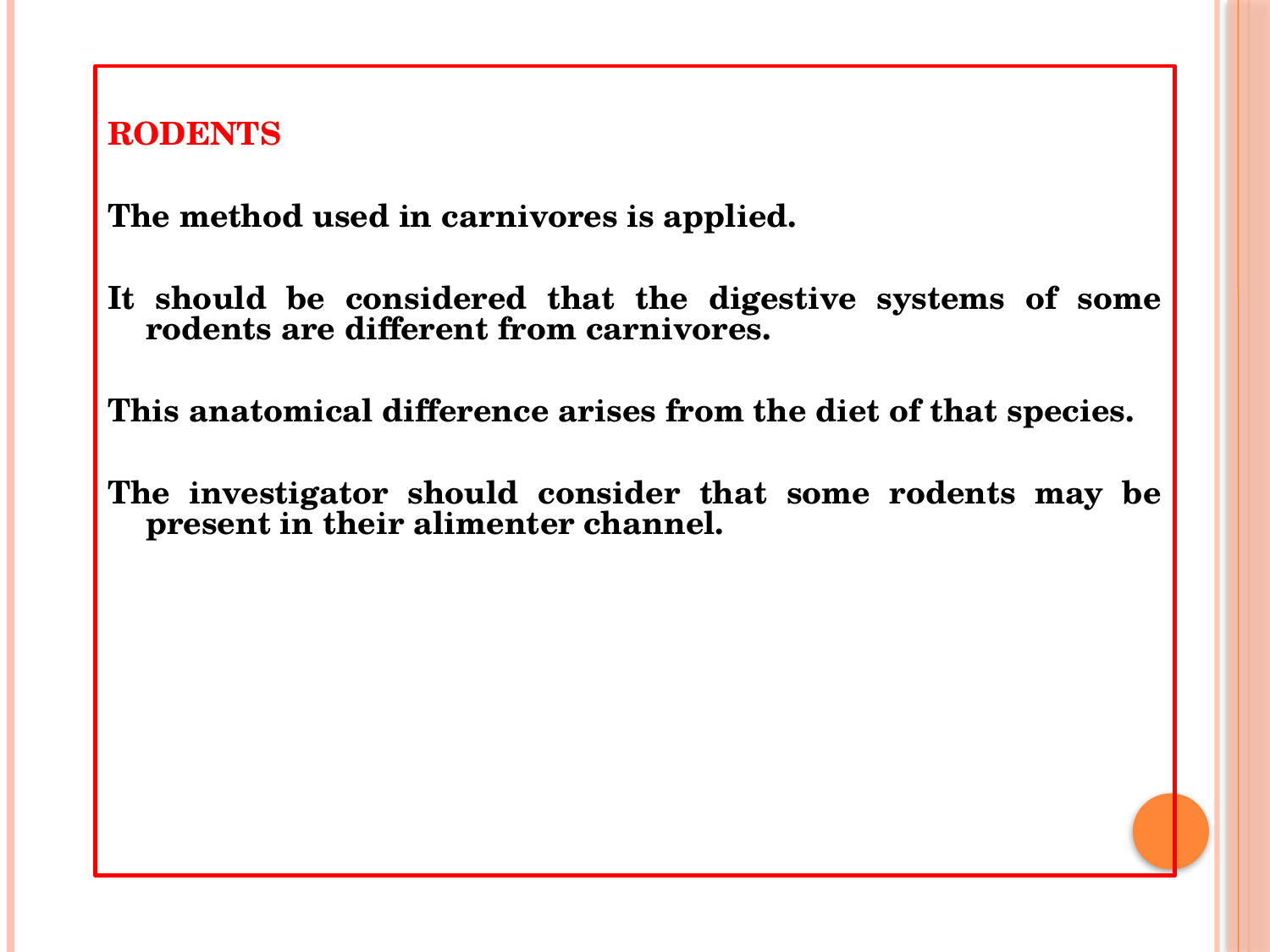

RODENTS

The method used in carnivores is applied.

It should be considered that the digestive systems of some rodents are different from carnivores.

This anatomical difference arises from the diet of that species.

The investigator should consider that some rodents may be present in their alimenter channel.